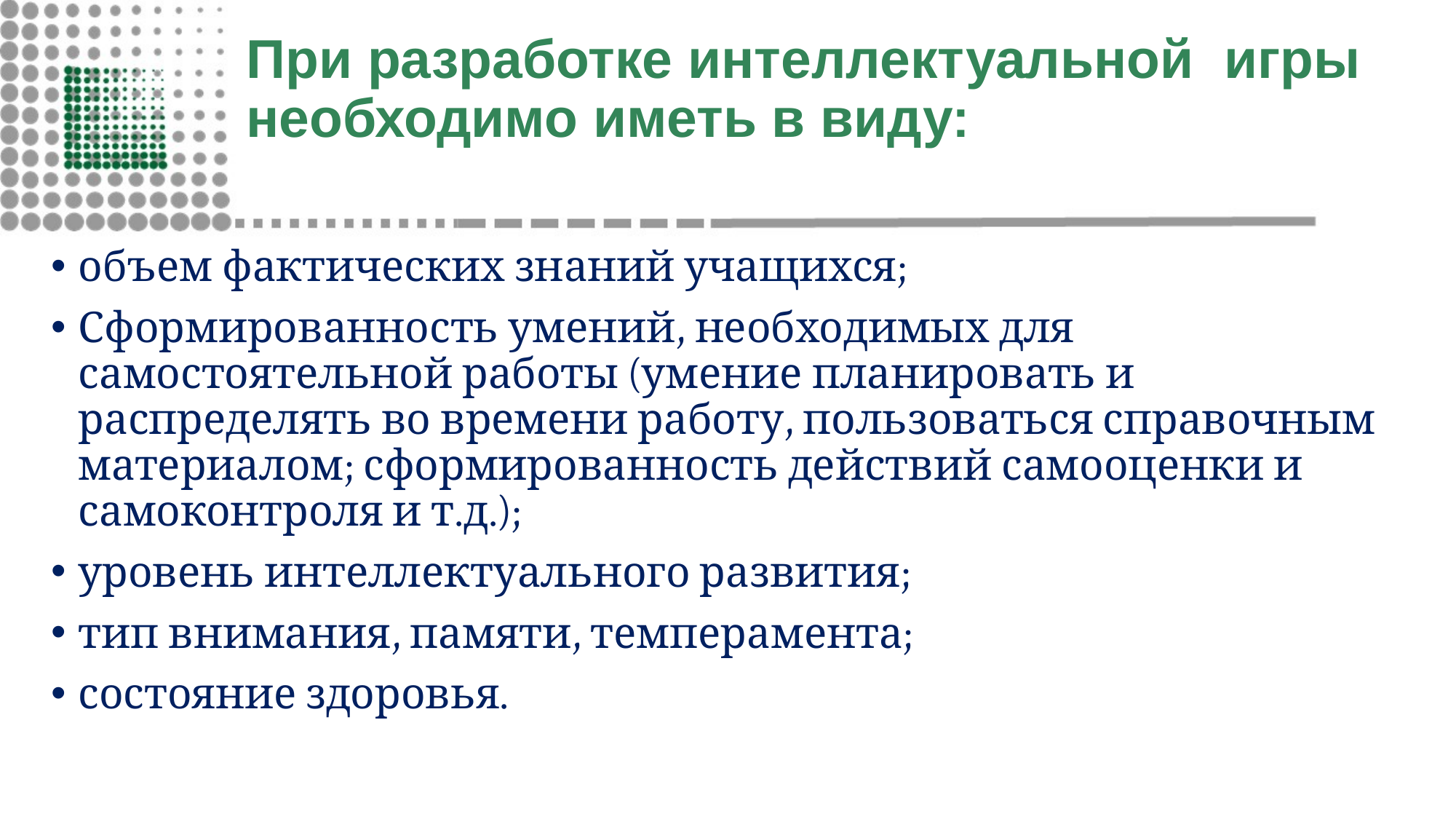

# При разработке интеллектуальной  игры необходимо иметь в виду:
объем фактических знаний учащихся;
Сформированность умений, необходимых для самостоятельной работы (умение планировать и распределять во времени работу, пользоваться справочным материалом; сформированность действий самооценки и самоконтроля и т.д.);
уровень интеллектуального развития;
тип внимания, памяти, темперамента;
состояние здоровья.